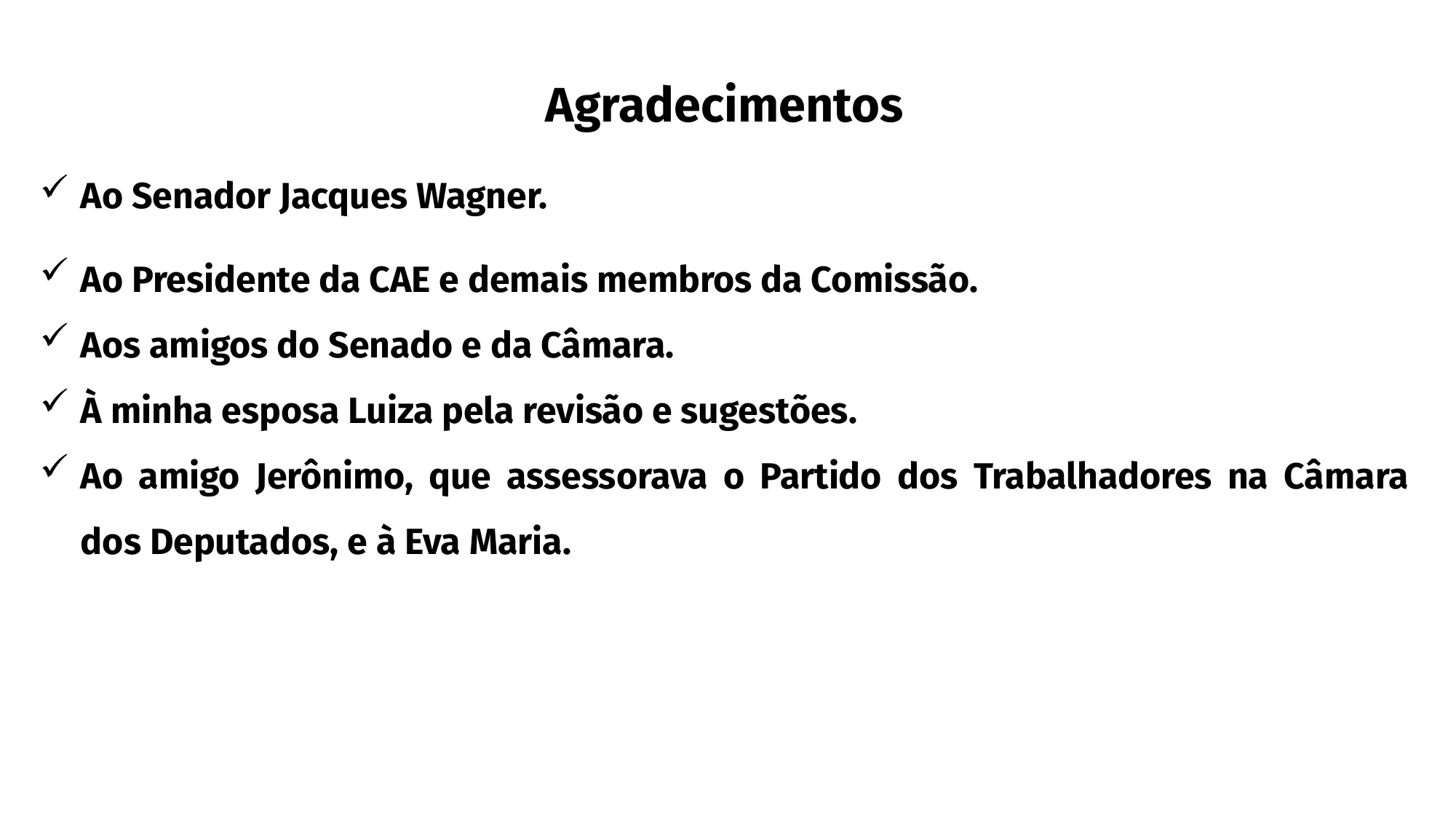

Agradecimentos
Ao Senador Jacques Wagner.
Ao Presidente da CAE e demais membros da Comissão.
Aos amigos do Senado e da Câmara.
À minha esposa Luiza pela revisão e sugestões.
Ao amigo Jerônimo, que assessorava o Partido dos Trabalhadores na Câmara dos Deputados, e à Eva Maria.